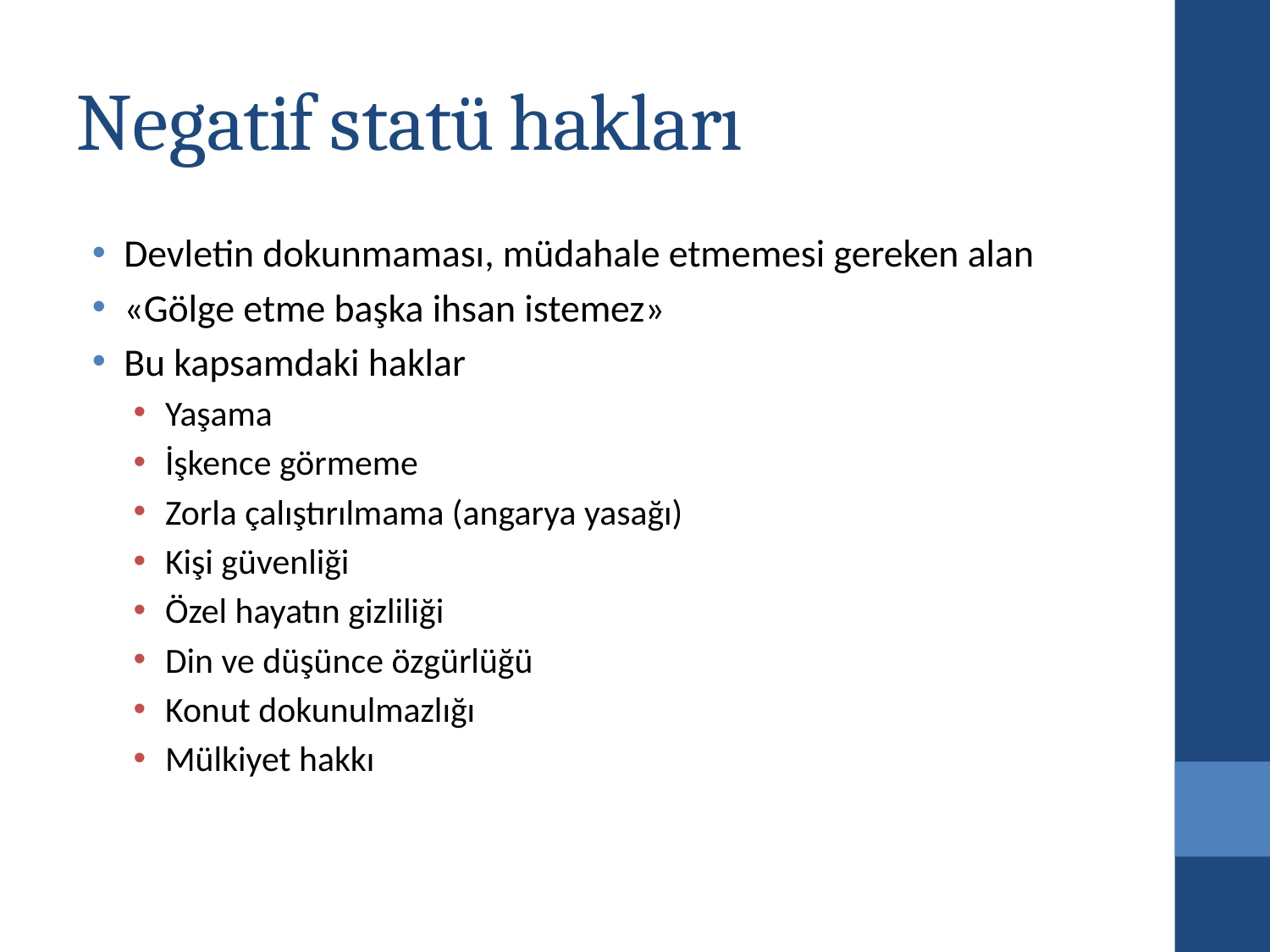

# Negatif statü hakları
Devletin dokunmaması, müdahale etmemesi gereken alan
«Gölge etme başka ihsan istemez»
Bu kapsamdaki haklar
Yaşama
İşkence görmeme
Zorla çalıştırılmama (angarya yasağı)
Kişi güvenliği
Özel hayatın gizliliği
Din ve düşünce özgürlüğü
Konut dokunulmazlığı
Mülkiyet hakkı